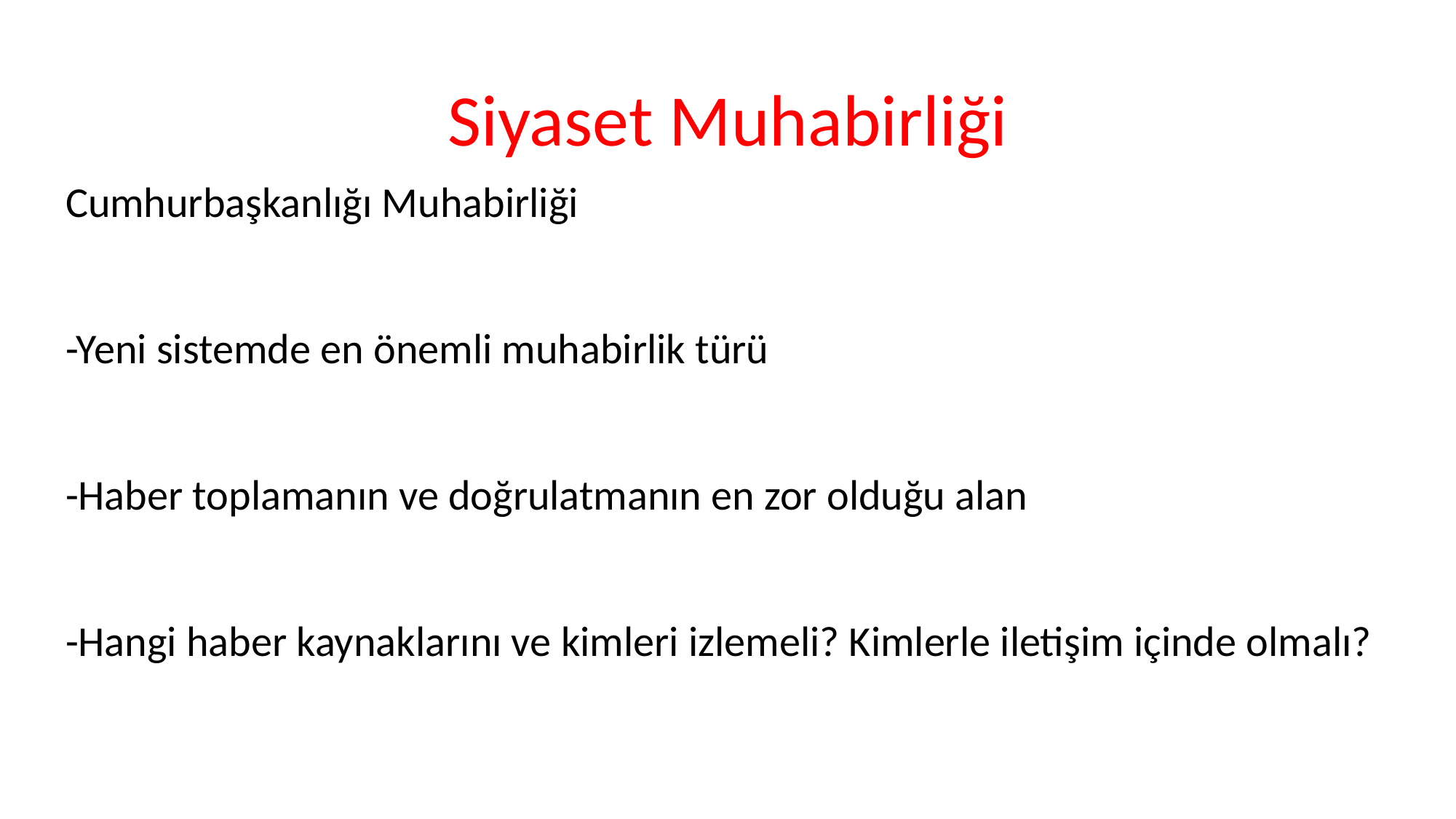

# Siyaset Muhabirliği
Cumhurbaşkanlığı Muhabirliği

-Yeni sistemde en önemli muhabirlik türü

-Haber toplamanın ve doğrulatmanın en zor olduğu alan

-Hangi haber kaynaklarını ve kimleri izlemeli? Kimlerle iletişim içinde olmalı?